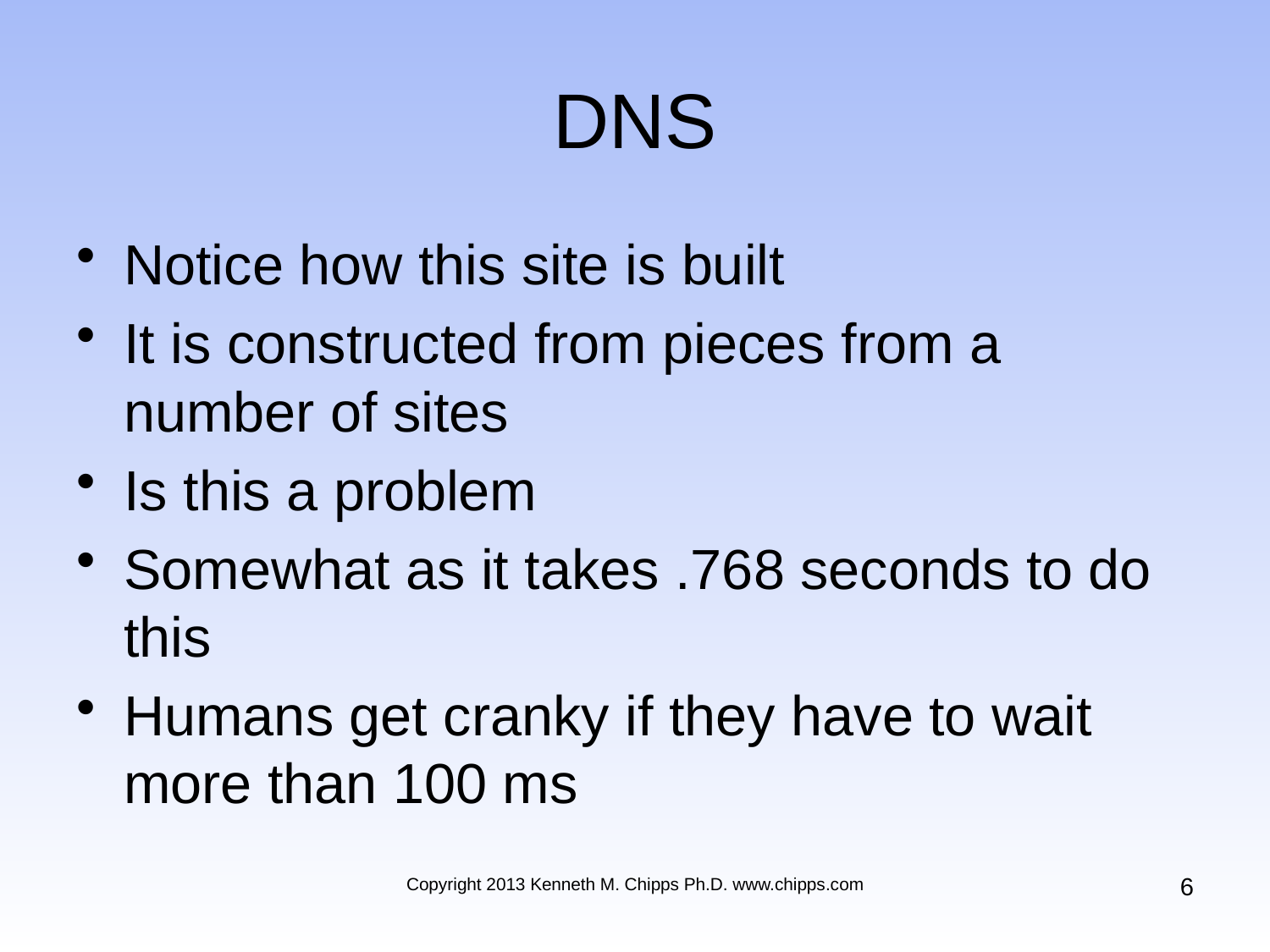

# DNS
Notice how this site is built
It is constructed from pieces from a number of sites
Is this a problem
Somewhat as it takes .768 seconds to do this
Humans get cranky if they have to wait more than 100 ms
6
Copyright 2013 Kenneth M. Chipps Ph.D. www.chipps.com